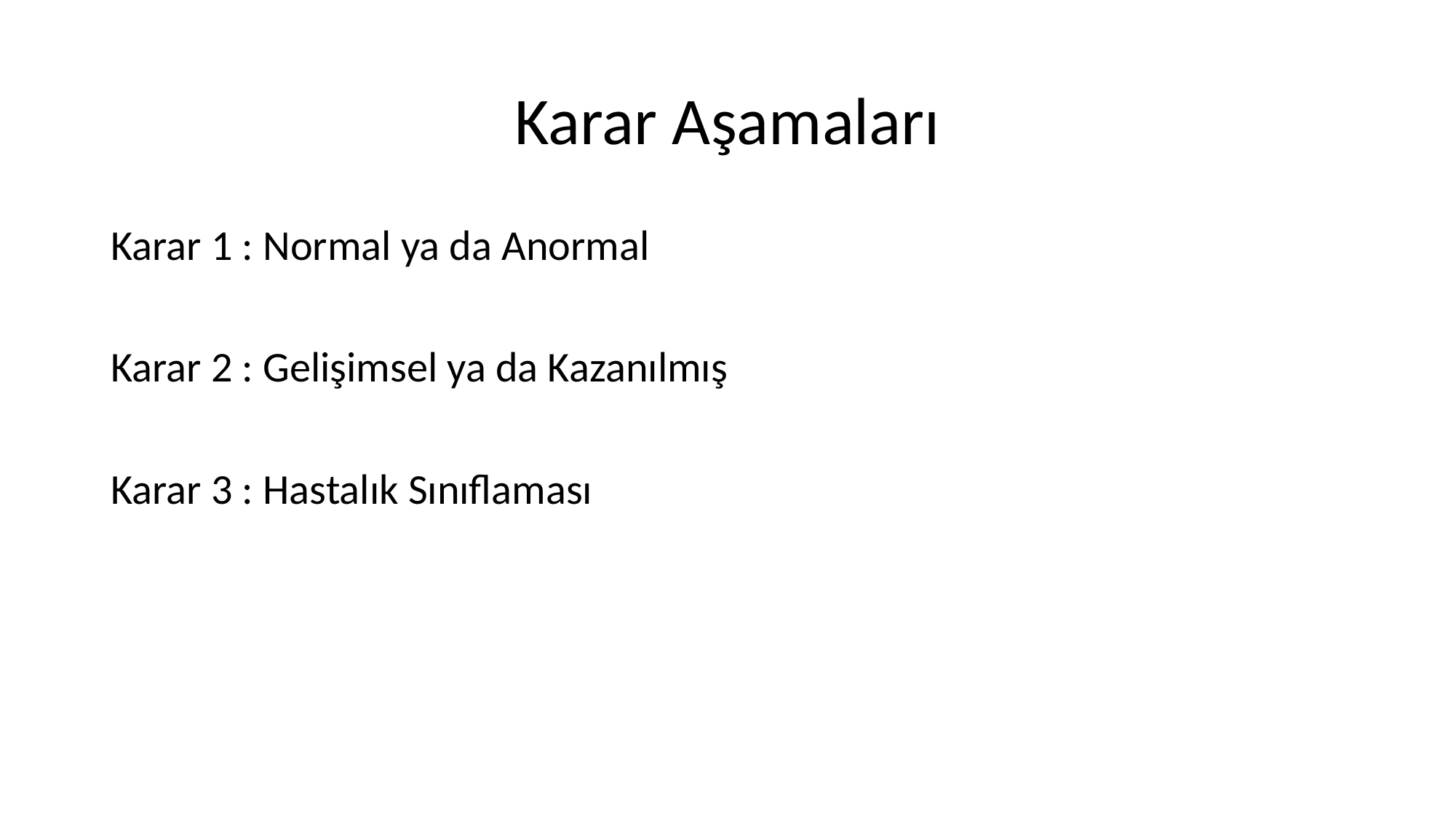

# Karar Aşamaları
Karar 1 : Normal ya da Anormal

Karar 2 : Gelişimsel ya da Kazanılmış

Karar 3 : Hastalık Sınıflaması